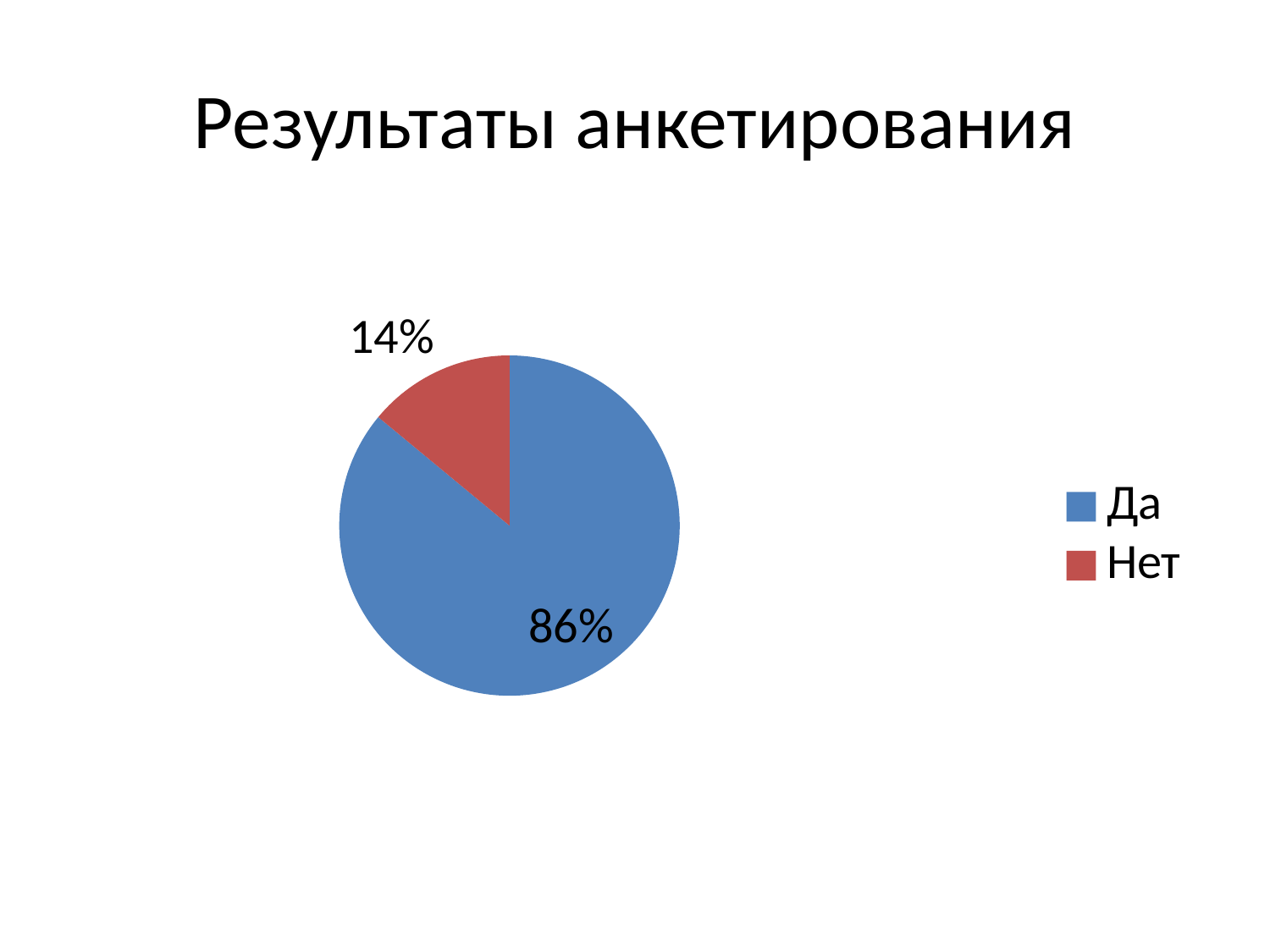

# Результаты анкетирования

### Chart

| Category | Продажи |
|---|---|
| Да  | 172.0 |
| Нет | 28.0 |